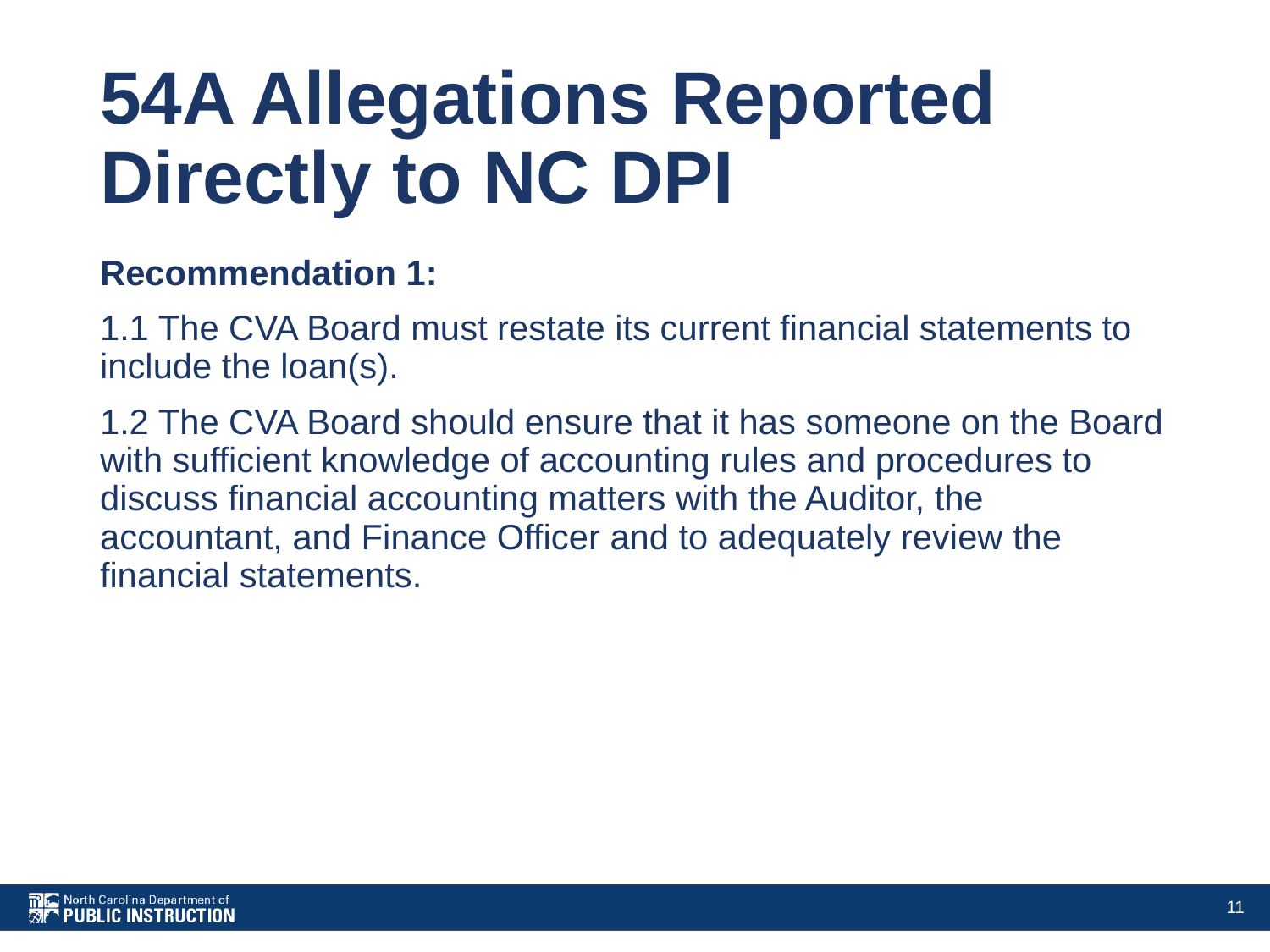

# 54A Allegations Reported Directly to NC DPI
Recommendation 1:
1.1 The CVA Board must restate its current financial statements to include the loan(s).
1.2 The CVA Board should ensure that it has someone on the Board with sufficient knowledge of accounting rules and procedures to discuss financial accounting matters with the Auditor, the accountant, and Finance Officer and to adequately review the financial statements.
11